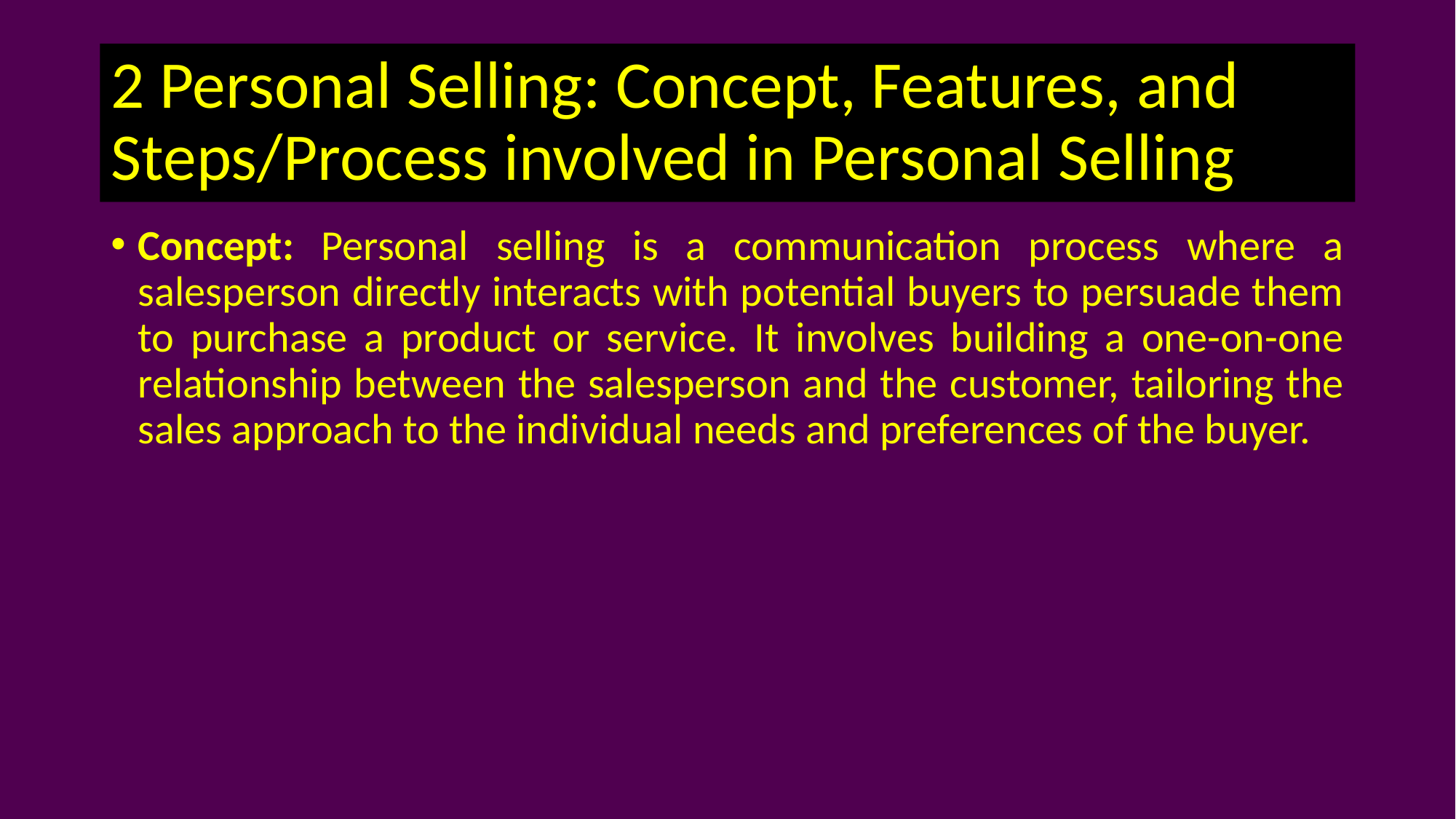

# 2 Personal Selling: Concept, Features, and Steps/Process involved in Personal Selling
Concept: Personal selling is a communication process where a salesperson directly interacts with potential buyers to persuade them to purchase a product or service. It involves building a one-on-one relationship between the salesperson and the customer, tailoring the sales approach to the individual needs and preferences of the buyer.